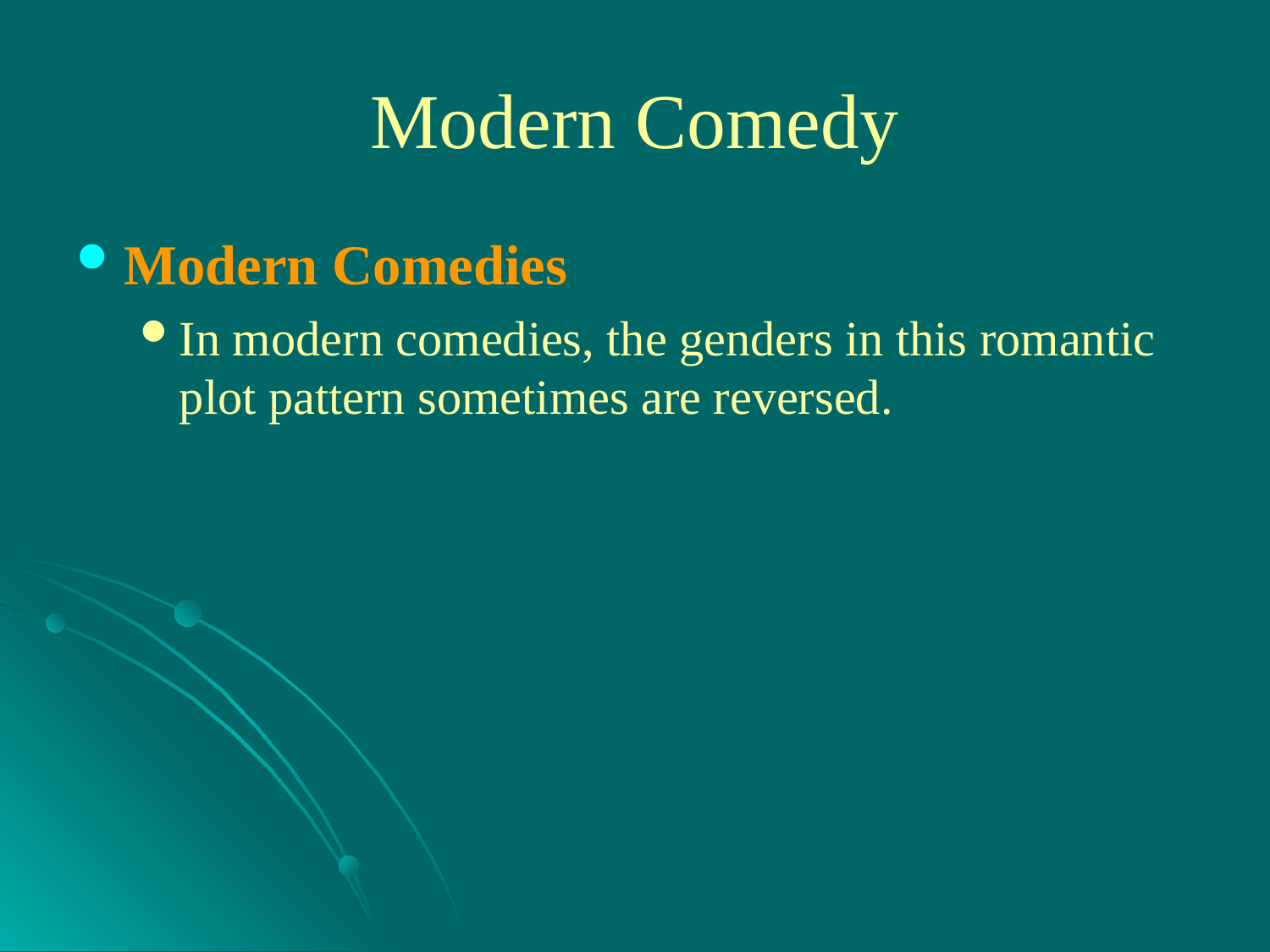

# Modern Comedy
Modern Comedies
In modern comedies, the genders in this romantic plot pattern sometimes are reversed.